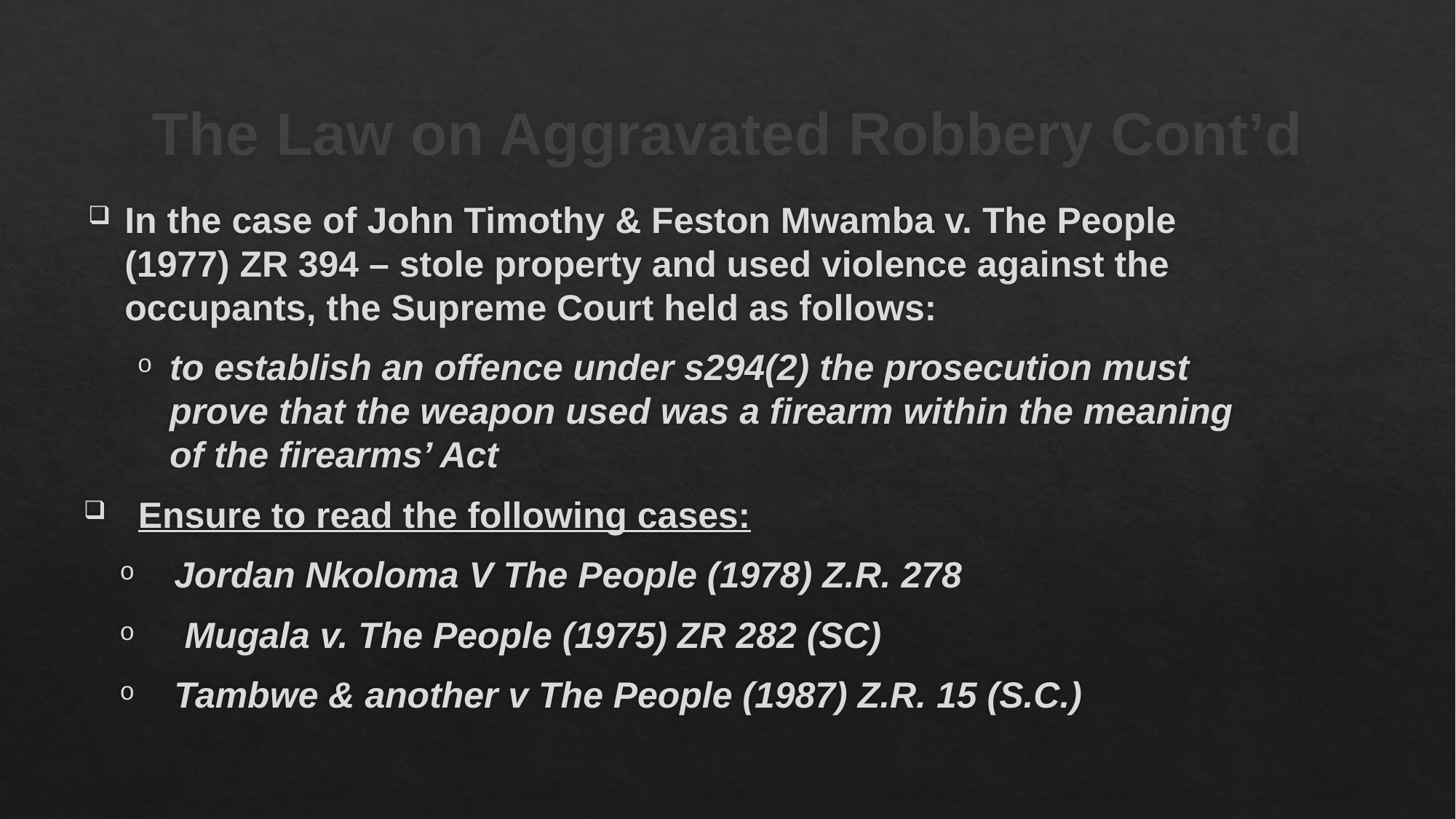

# The Law on Aggravated Robbery Cont’d
In the case of John Timothy & Feston Mwamba v. The People (1977) ZR 394 – stole property and used violence against the occupants, the Supreme Court held as follows:
to establish an offence under s294(2) the prosecution must prove that the weapon used was a firearm within the meaning of the firearms’ Act
Ensure to read the following cases:
Jordan Nkoloma V The People (1978) Z.R. 278
 Mugala v. The People (1975) ZR 282 (SC)
Tambwe & another v The People (1987) Z.R. 15 (S.C.)